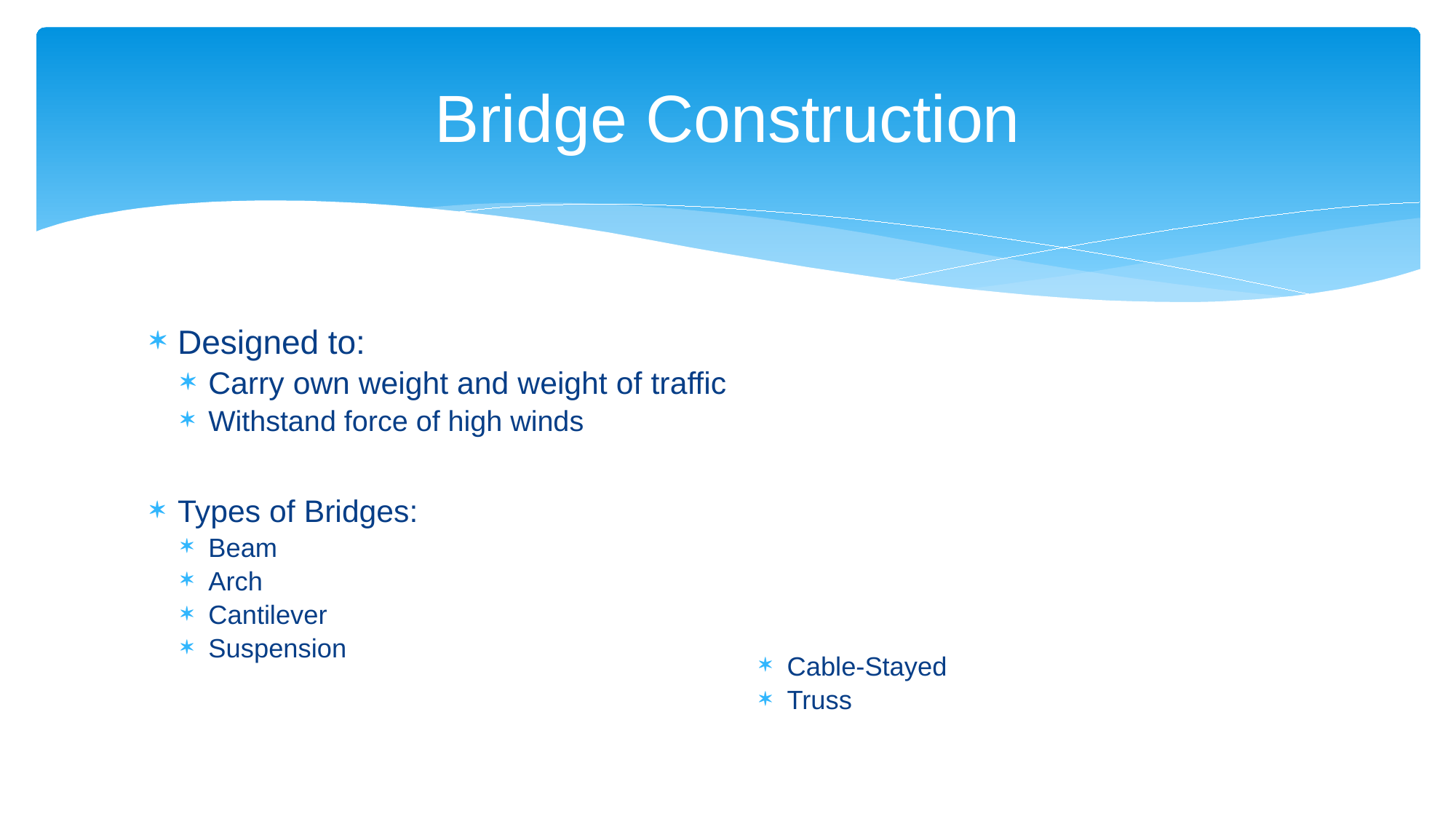

# Bridge Construction
Designed to:
Carry own weight and weight of traffic
Withstand force of high winds

Types of Bridges:
Beam
Arch
Cantilever
Suspension

Cable-Stayed
Truss